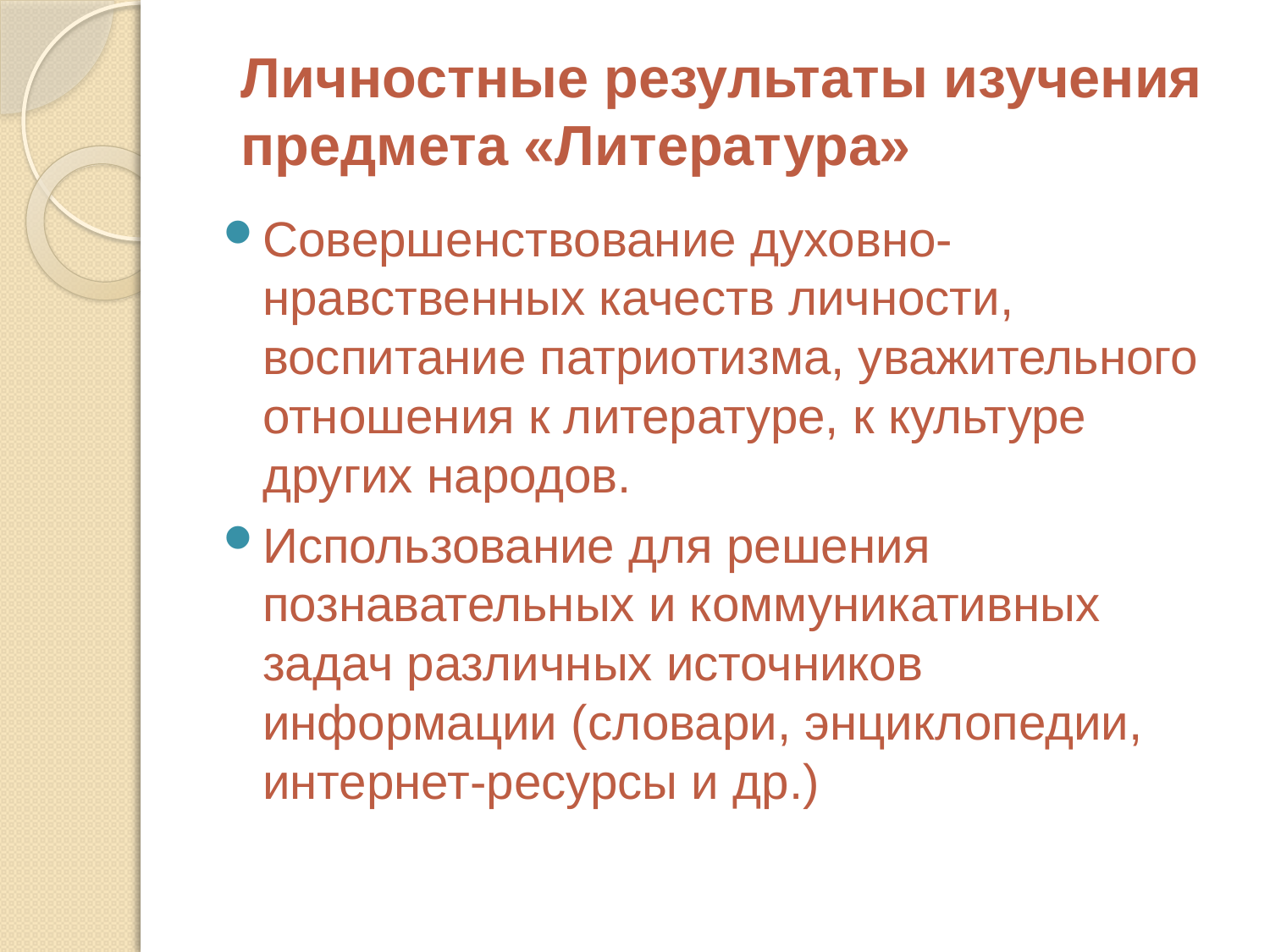

# Личностные результаты изучения предмета «Литература»
Совершенствование духовно-нравственных качеств личности, воспитание патриотизма, уважительного отношения к литературе, к культуре других народов.
Использование для решения познавательных и коммуникативных задач различных источников информации (словари, энциклопедии, интернет-ресурсы и др.)